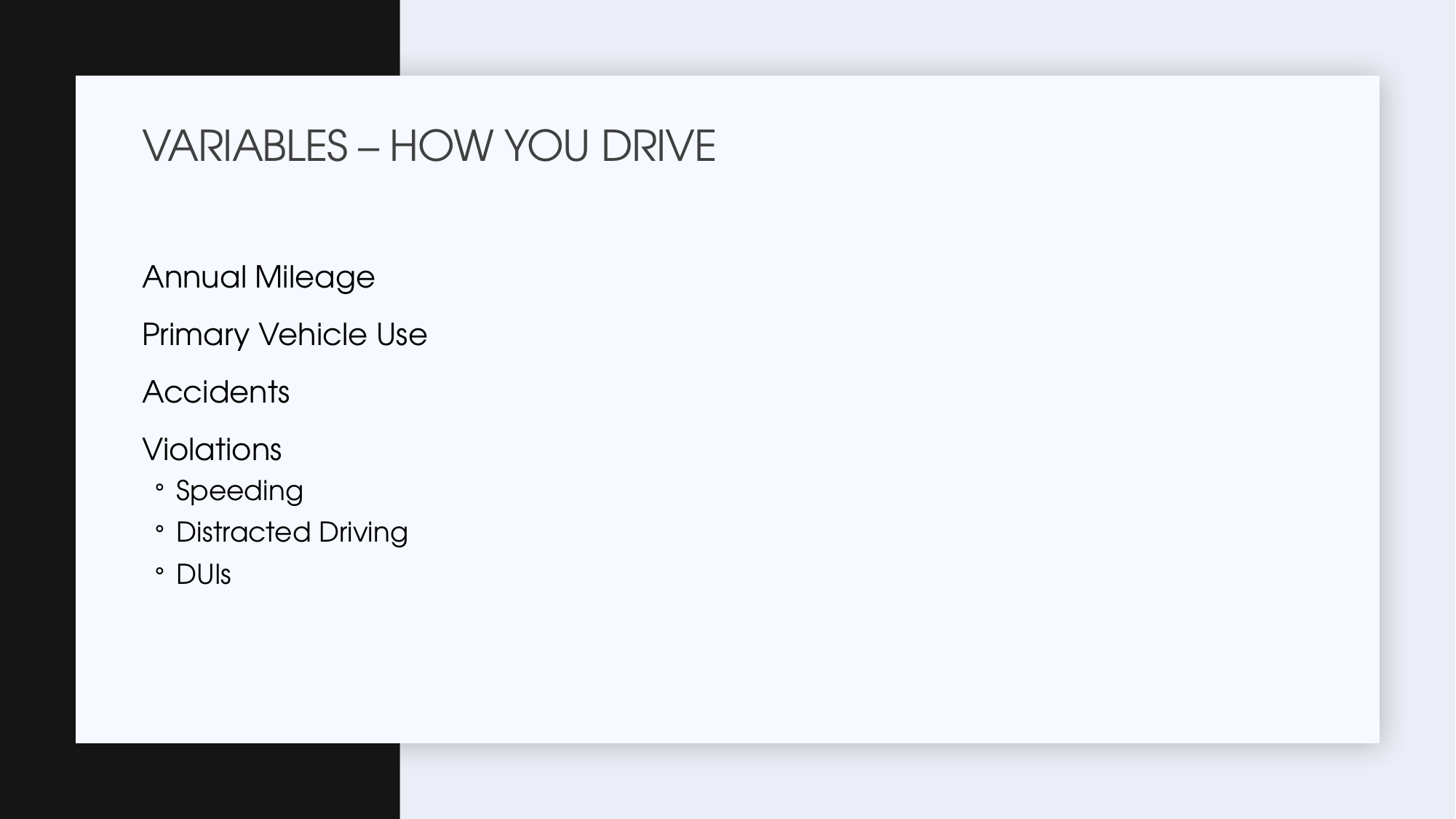

# Variables – How you Drive
Annual Mileage
Primary Vehicle Use
Accidents
Violations
Speeding
Distracted Driving
DUIs